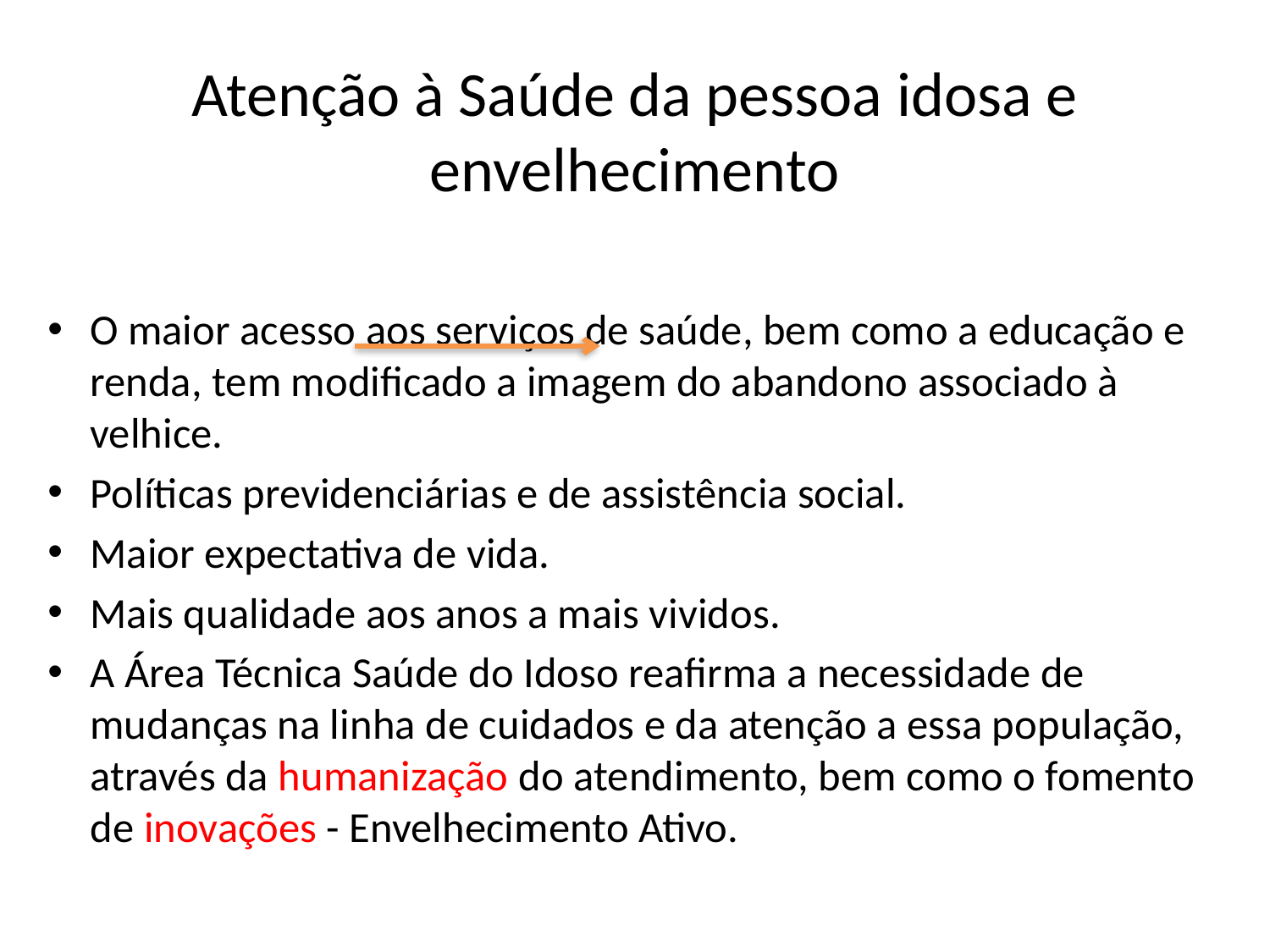

# Atenção à Saúde da pessoa idosa e envelhecimento

O maior acesso aos serviços de saúde, bem como a educação e renda, tem modificado a imagem do abandono associado à velhice.
Políticas previdenciárias e de assistência social.
Maior expectativa de vida.
Mais qualidade aos anos a mais vividos.
A Área Técnica Saúde do Idoso reafirma a necessidade de mudanças na linha de cuidados e da atenção a essa população, através da humanização do atendimento, bem como o fomento de inovações - Envelhecimento Ativo.